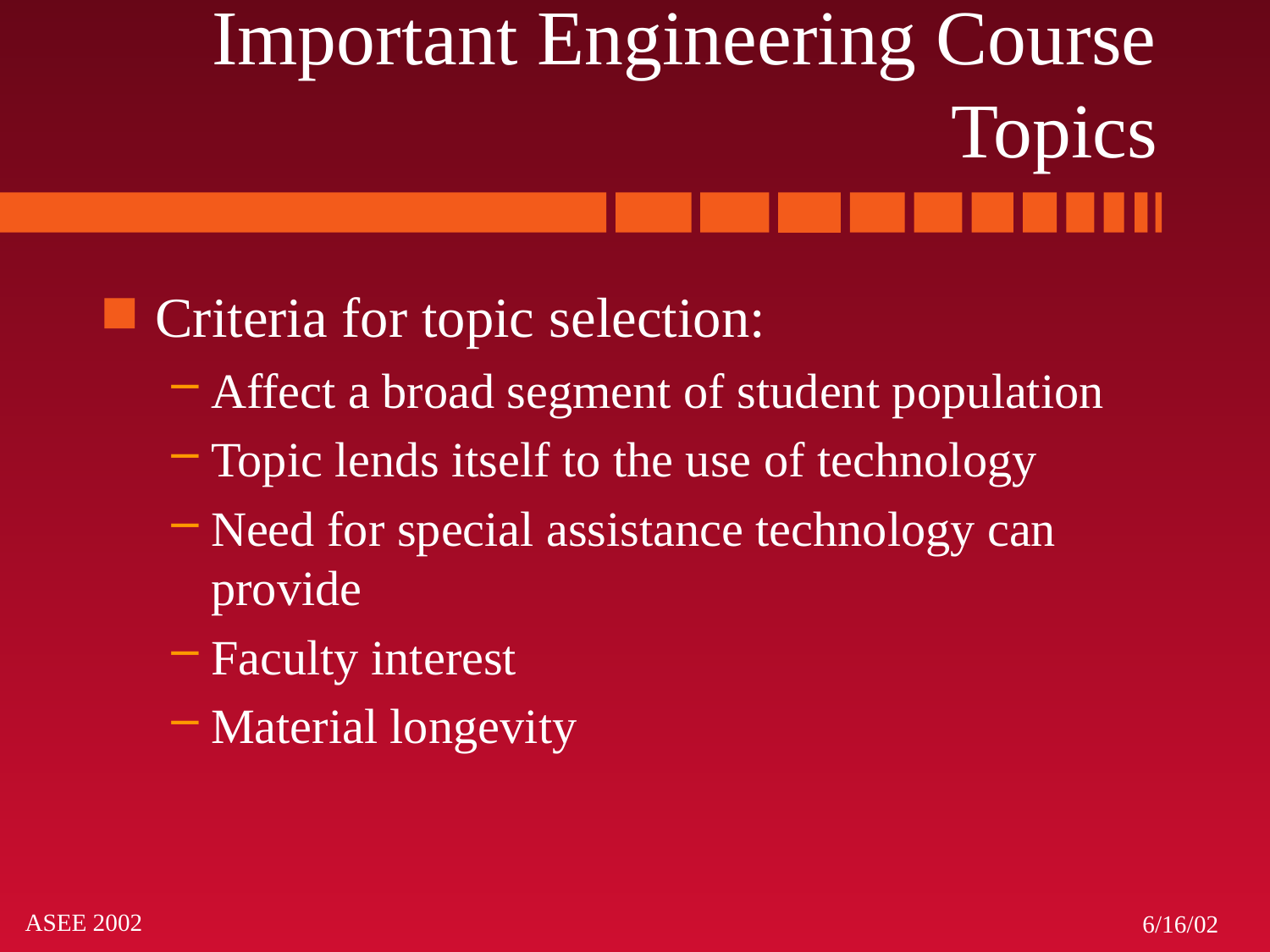

# Important Engineering Course Topics
Criteria for topic selection:
Affect a broad segment of student population
Topic lends itself to the use of technology
Need for special assistance technology can provide
Faculty interest
Material longevity